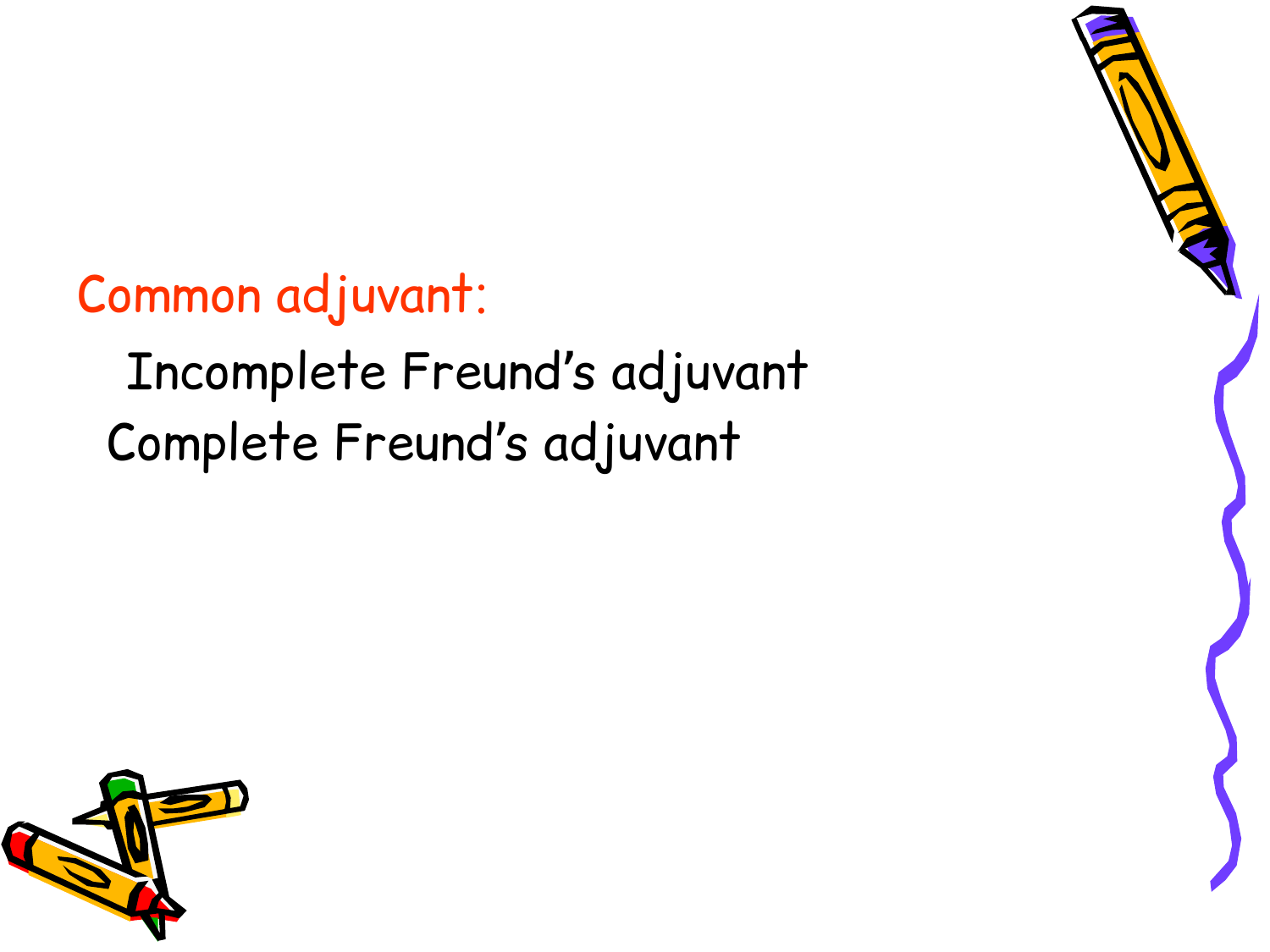

#
Common adjuvant:
  Incomplete Freund’s adjuvant
  Complete Freund’s adjuvant